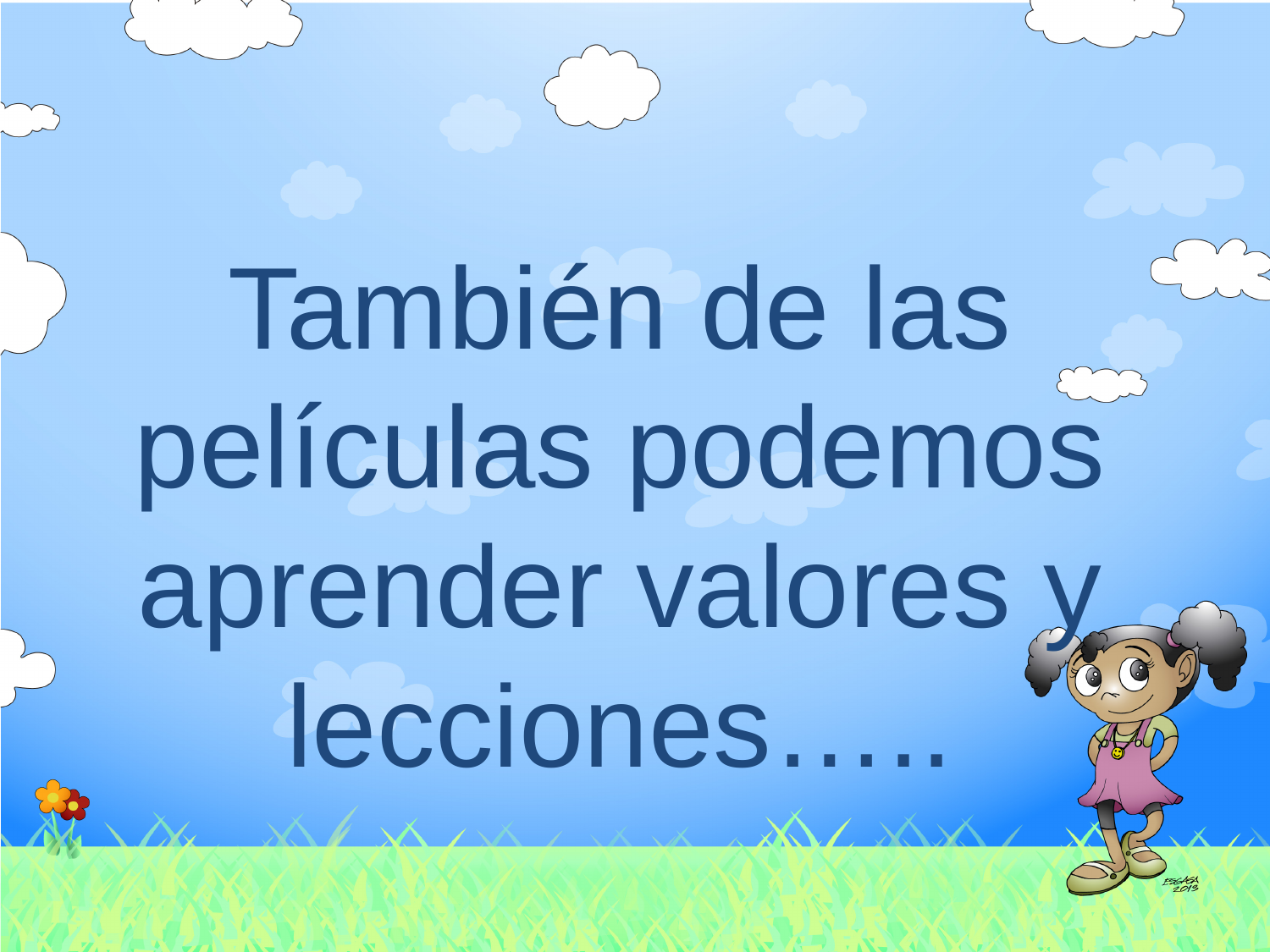

También de las películas podemos aprender valores y lecciones…..